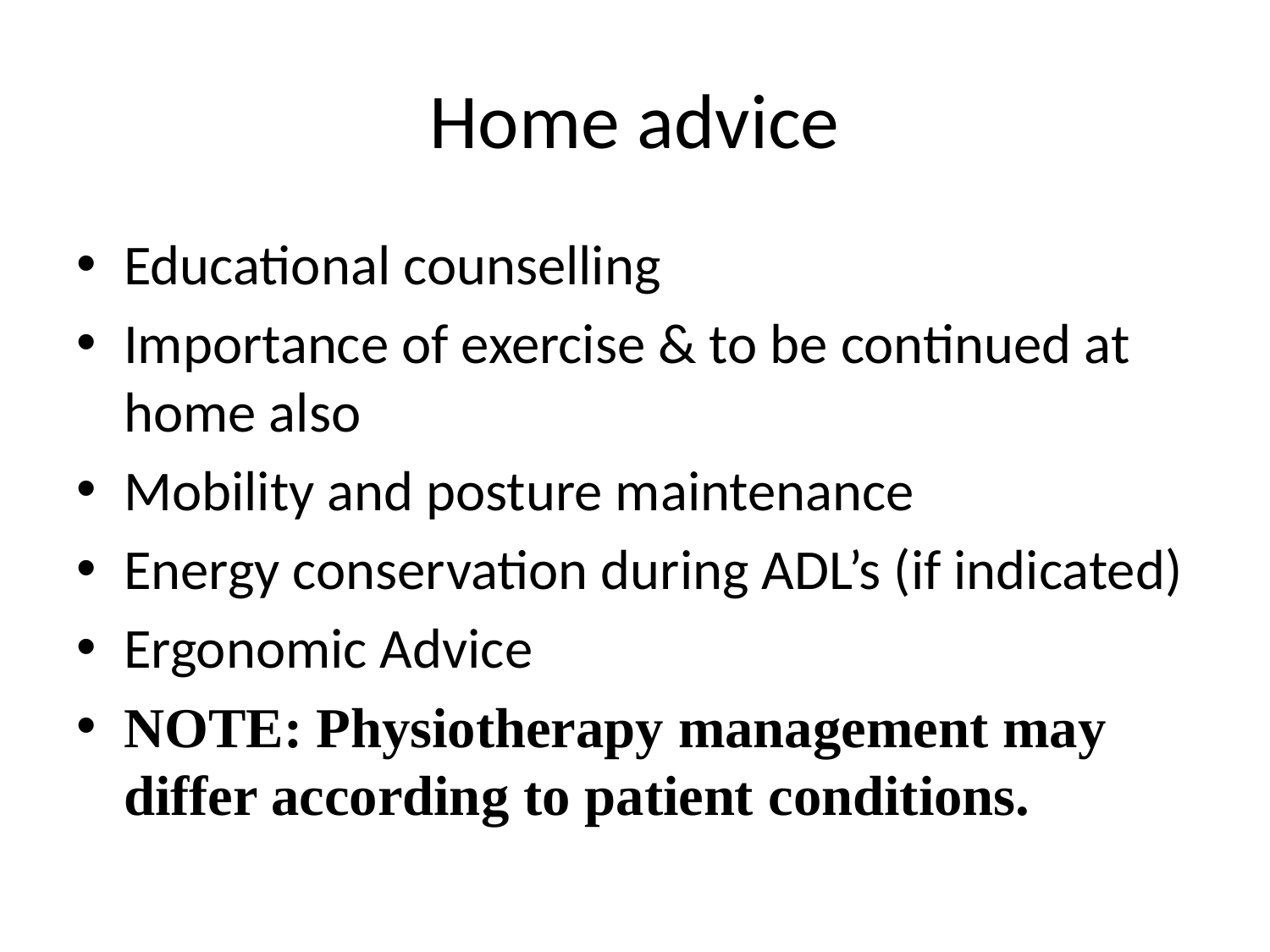

# Home advice
Educational counselling
Importance of exercise & to be continued at home also
Mobility and posture maintenance
Energy conservation during ADL’s (if indicated)
Ergonomic Advice
NOTE: Physiotherapy management may differ according to patient conditions.